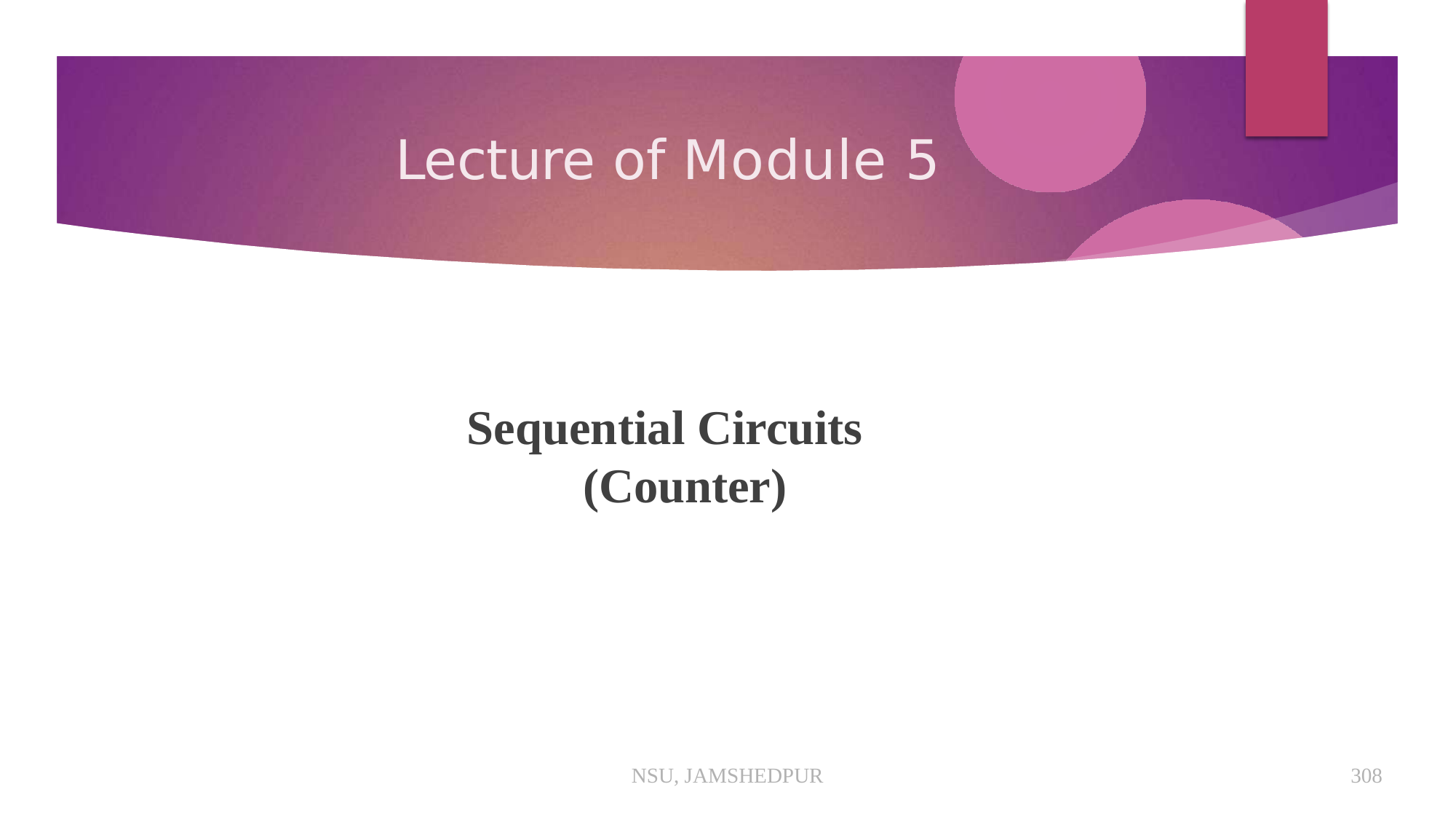

# Lecture of Module 5
Sequential Circuits (Counter)
NSU, JAMSHEDPUR
308